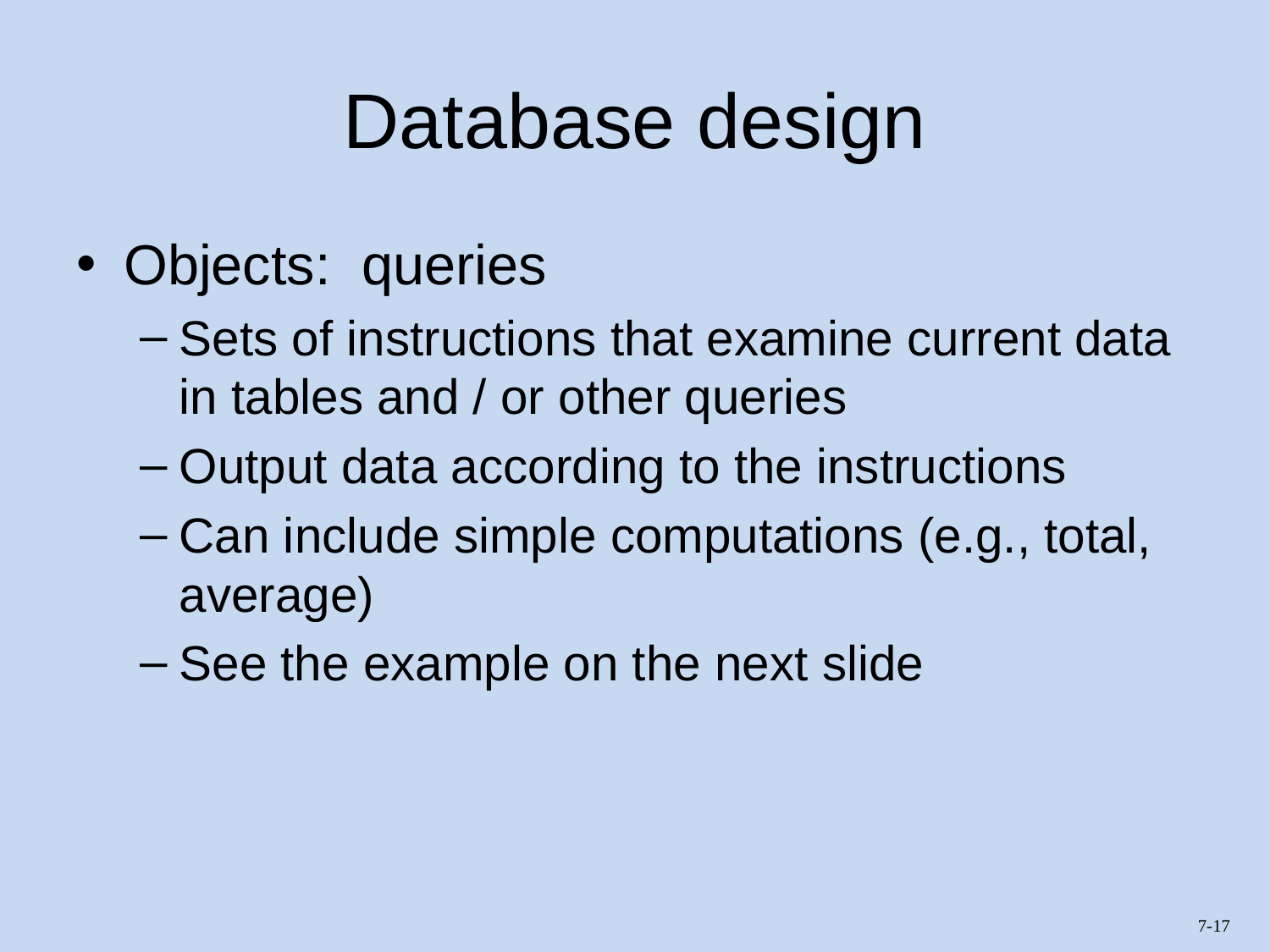

# Database design
Objects:  queries
Sets of instructions that examine current data in tables and / or other queries
Output data according to the instructions
Can include simple computations (e.g., total, average)
See the example on the next slide